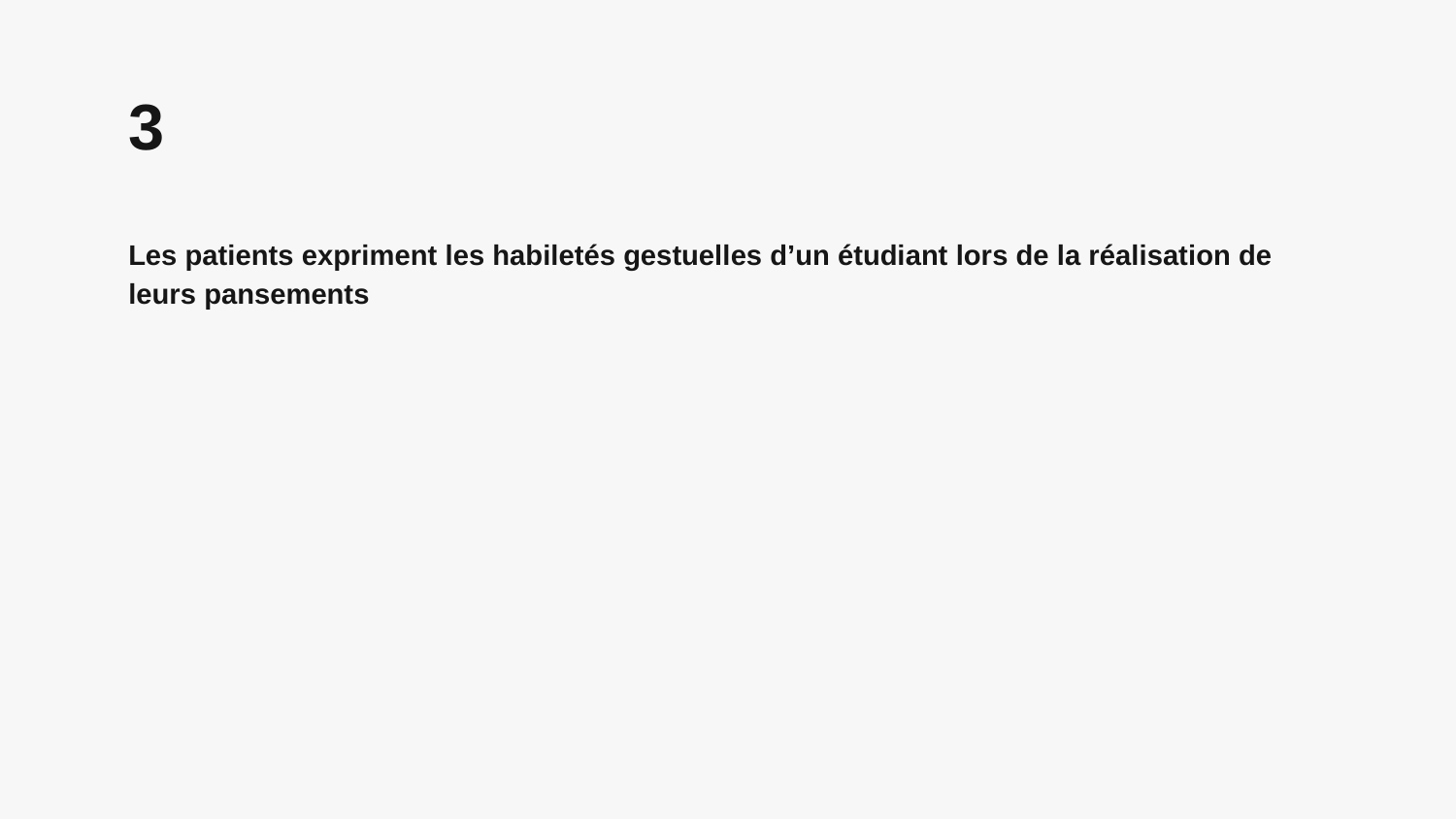

# 3

Les patients expriment les habiletés gestuelles d’un étudiant lors de la réalisation de leurs pansements